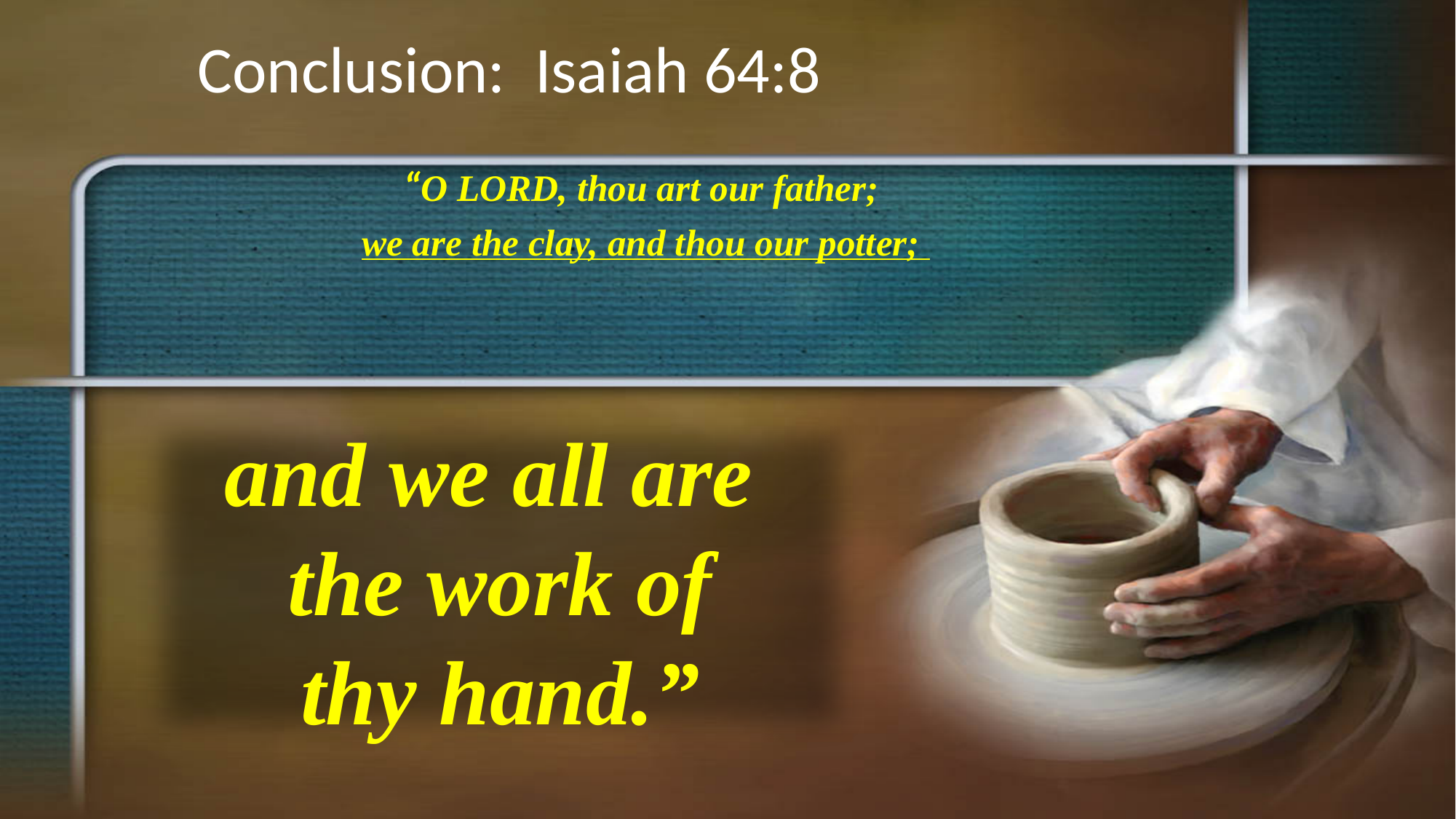

# Conclusion:  Isaiah 64:8
“O LORD, thou art our father;
we are the clay, and thou our potter;

and we all are
 the work of
thy hand.”